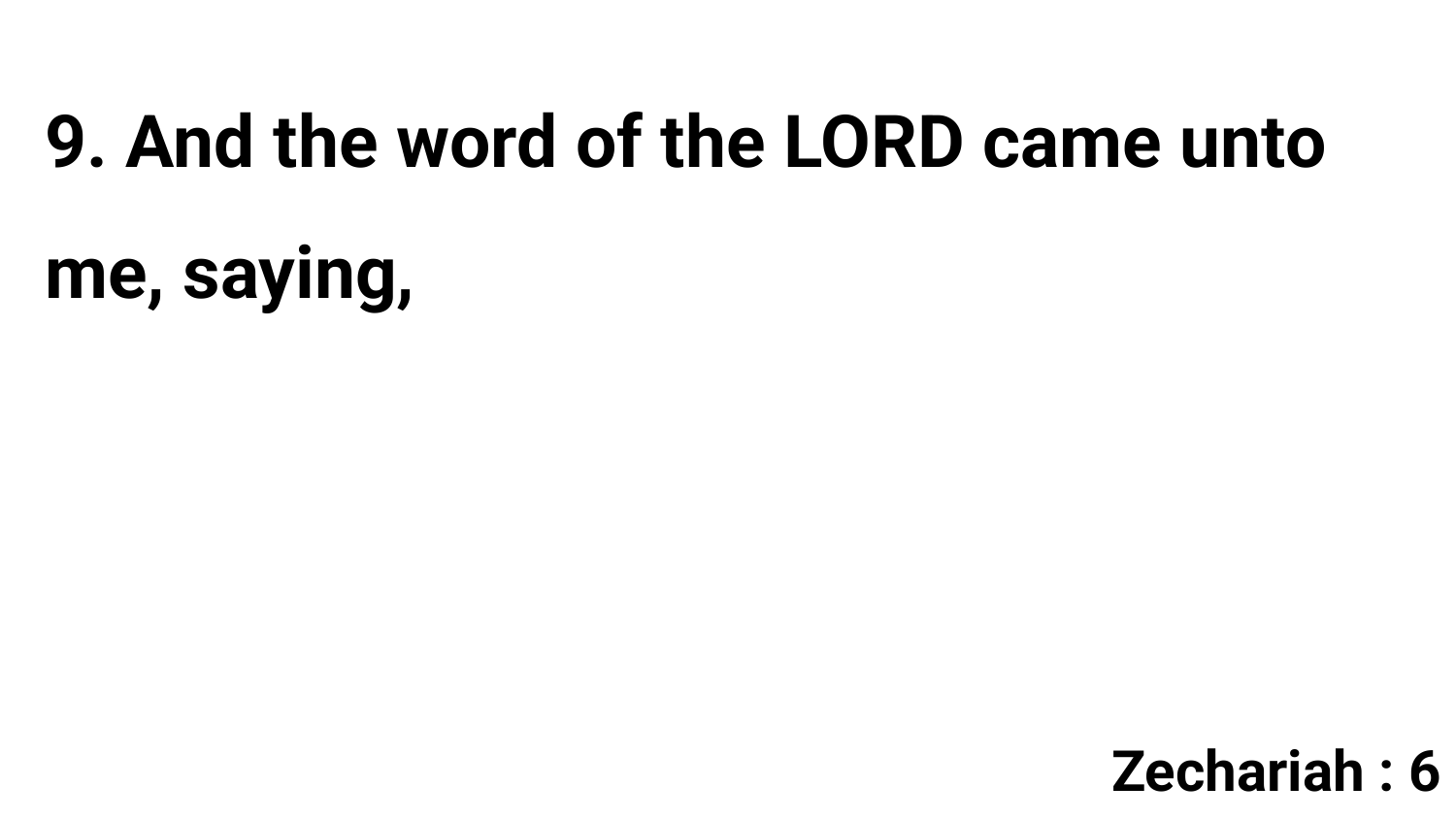

9. And the word of the LORD came unto me, saying,
Zechariah : 6